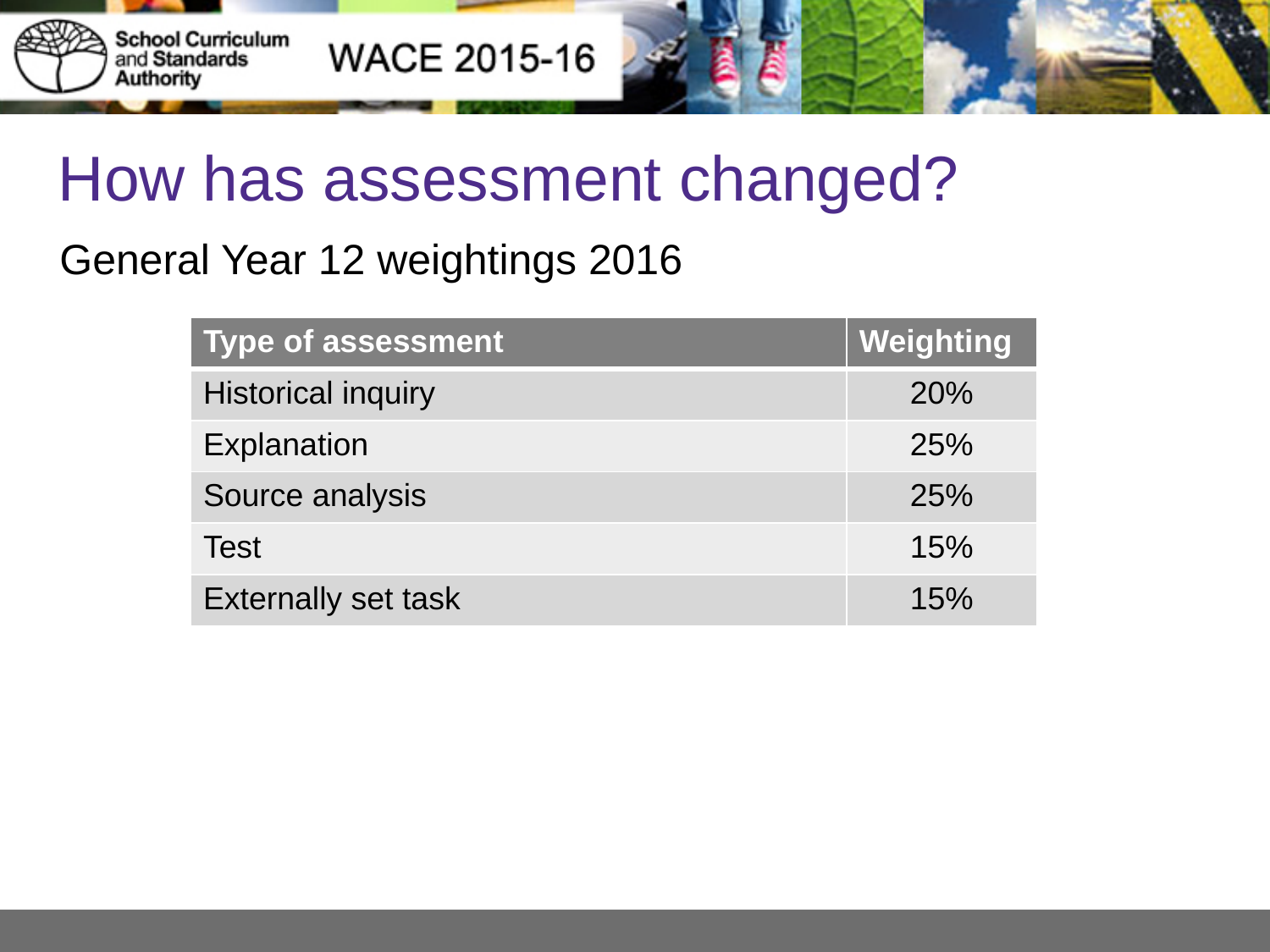

# How has assessment changed?
General Year 12 weightings 2016

| Type of assessment | Weighting |
| --- | --- |
| Historical inquiry | 20% |
| Explanation | 25% |
| Source analysis | 25% |
| Test | 15% |
| Externally set task | 15% |